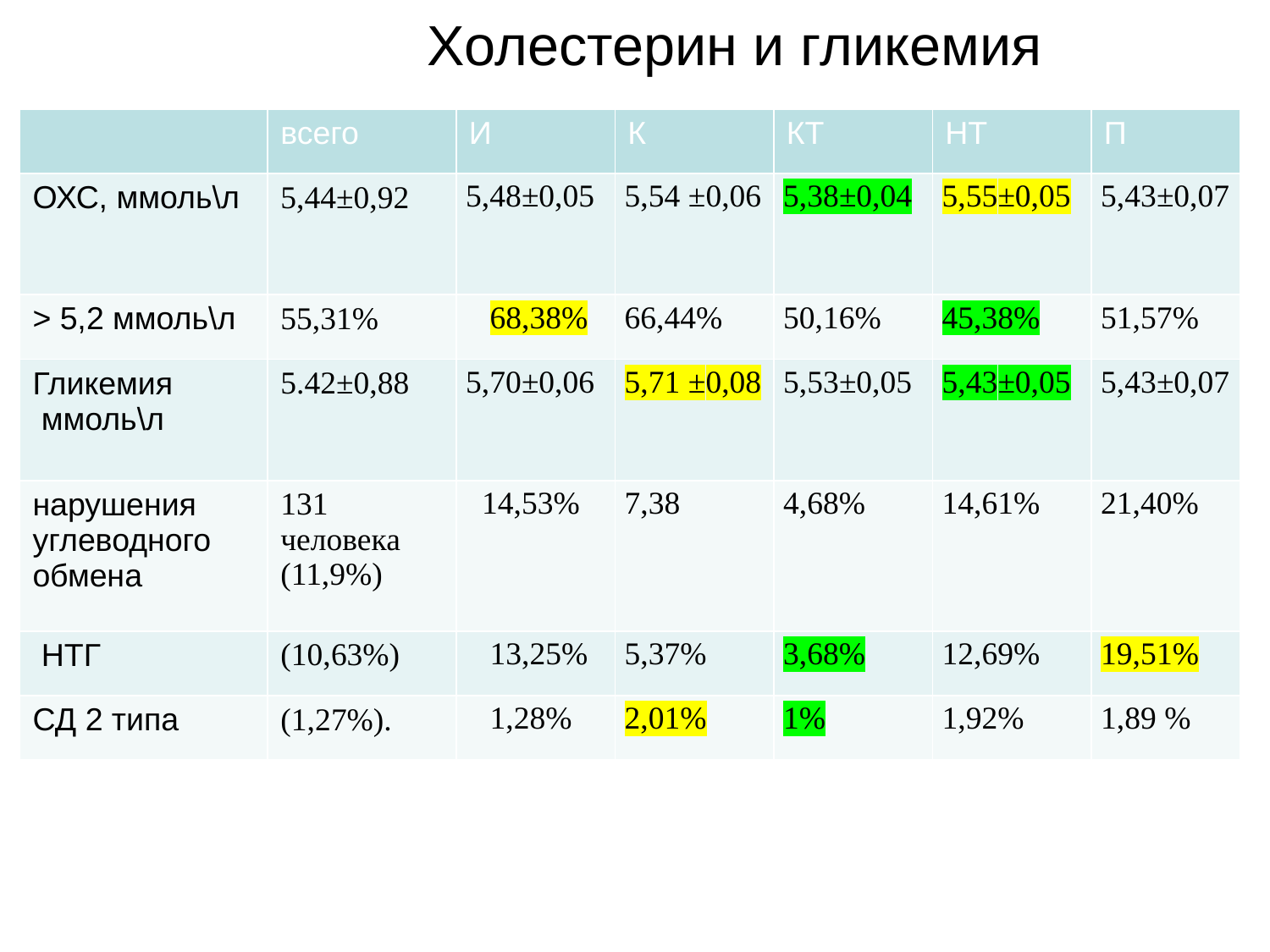

Холестерин и гликемия
|  | всего | И | К | КТ | НТ | П |
| --- | --- | --- | --- | --- | --- | --- |
| ОХС, ммоль\л | 5,44±0,92 | 5,48±0,05 | 5,54 ±0,06 | 5,38±0,04 | 5,55±0,05 | 5,43±0,07 |
| > 5,2 ммоль\л | 55,31% | 68,38% | 66,44% | 50,16% | 45,38% | 51,57% |
| Гликемия ммоль\л | 5.42±0,88 | 5,70±0,06 | 5,71 ±0,08 | 5,53±0,05 | 5,43±0,05 | 5,43±0,07 |
| нарушения углеводного обмена | 131 человека (11,9%) | 14,53% | 7,38 | 4,68% | 14,61% | 21,40% |
| НТГ | (10,63%) | 13,25% | 5,37% | 3,68% | 12,69% | 19,51% |
| СД 2 типа | (1,27%). | 1,28% | 2,01% | 1% | 1,92% | 1,89 % |